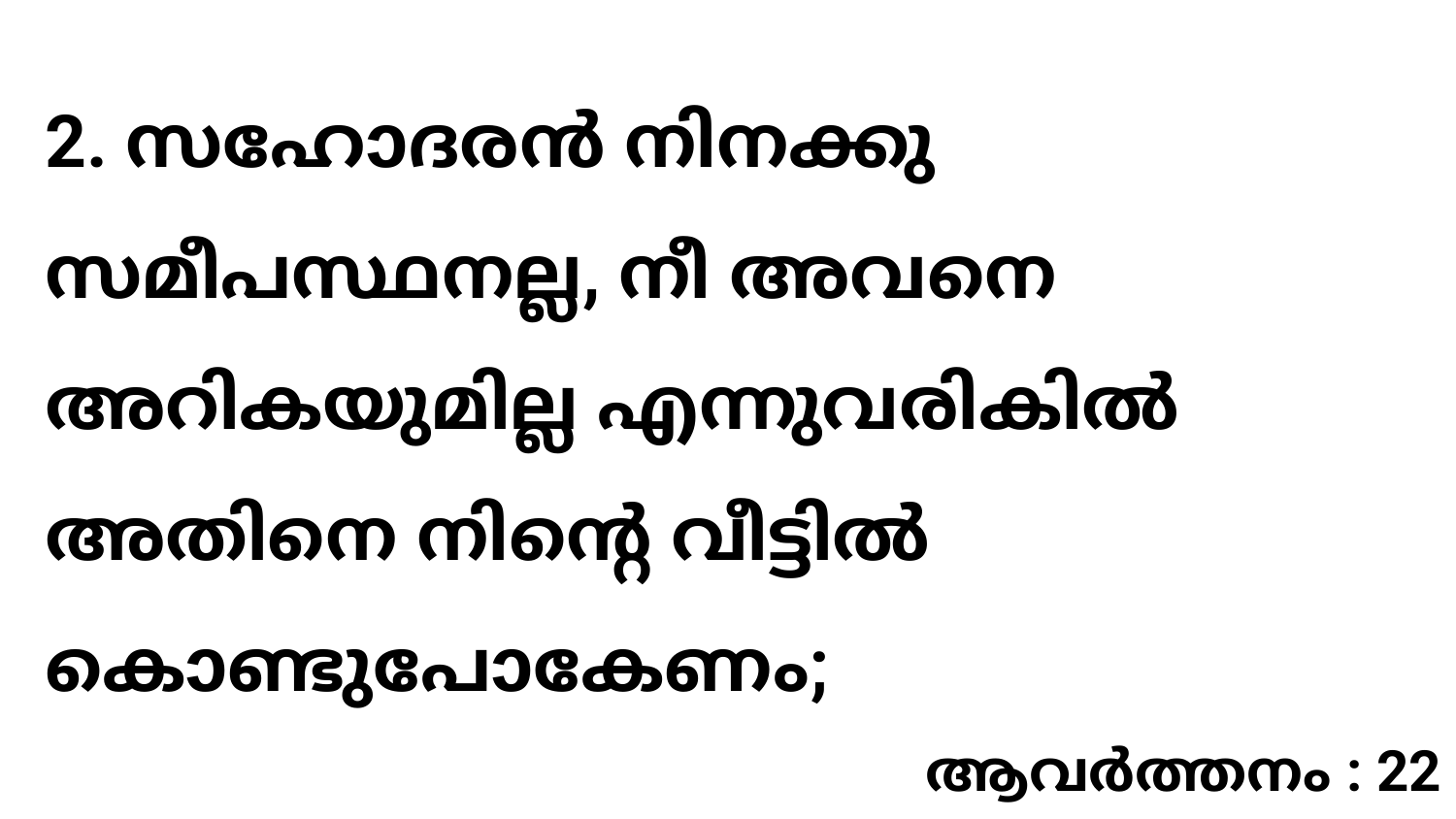

2. സഹോദരൻ നിനക്കു സമീപസ്ഥനല്ല, നീ അവനെ അറികയുമില്ല എന്നുവരികിൽ അതിനെ നിന്റെ വീട്ടിൽ കൊണ്ടുപോകേണം;
ആവർത്തനം : 22